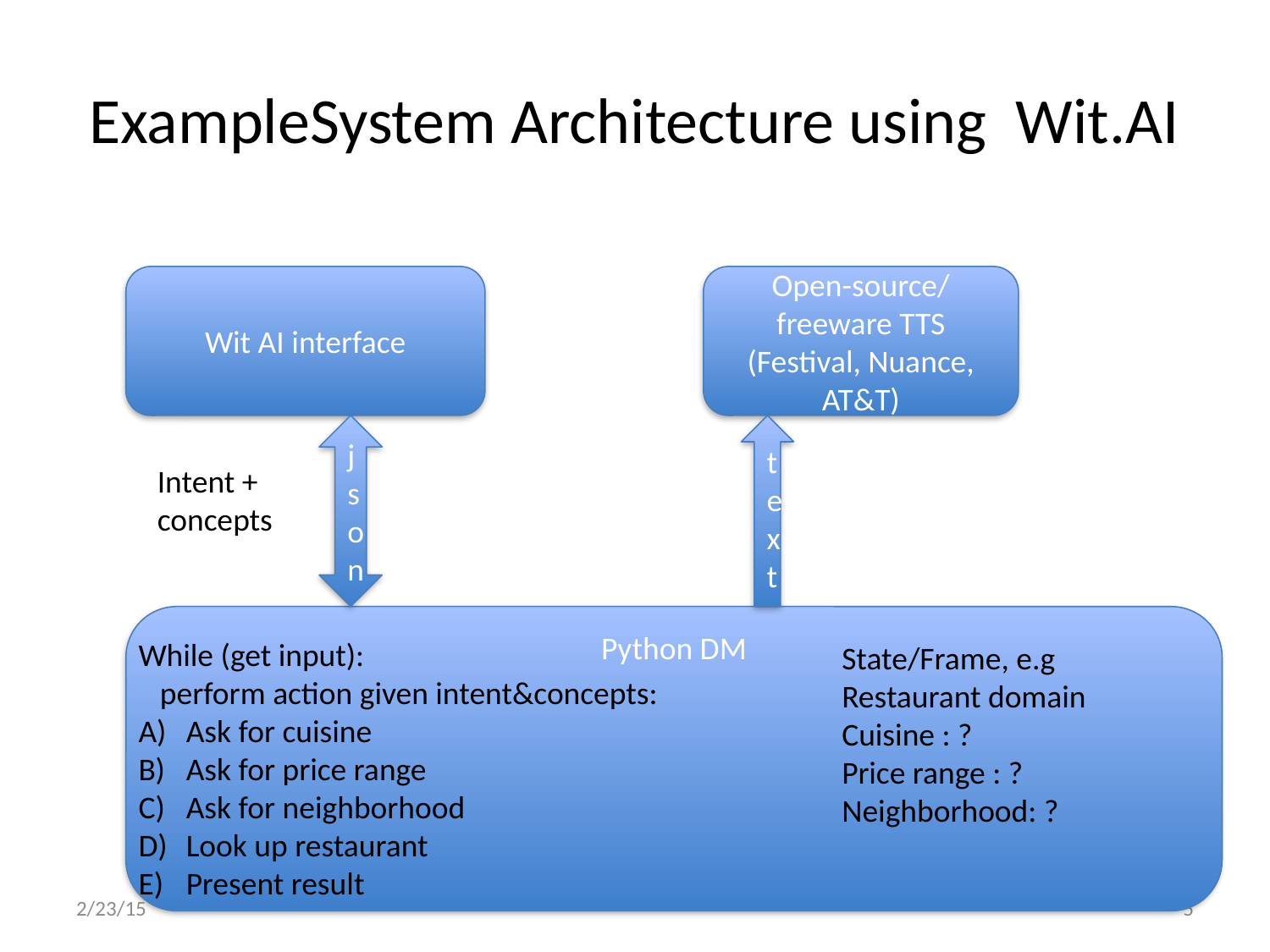

# ExampleSystem Architecture using  Wit.AI
Wit AI interface
Open-source/freeware TTS
(Festival, Nuance, AT&T)
json
text
Intent + concepts
Python DM

While (get input):
   perform action given intent&concepts:
Ask for cuisine
Ask for price range
Ask for neighborhood
Look up restaurant
Present result
State/Frame, e.g Restaurant domain
Cuisine : ?
Price range : ?
Neighborhood: ?

2/23/15
5